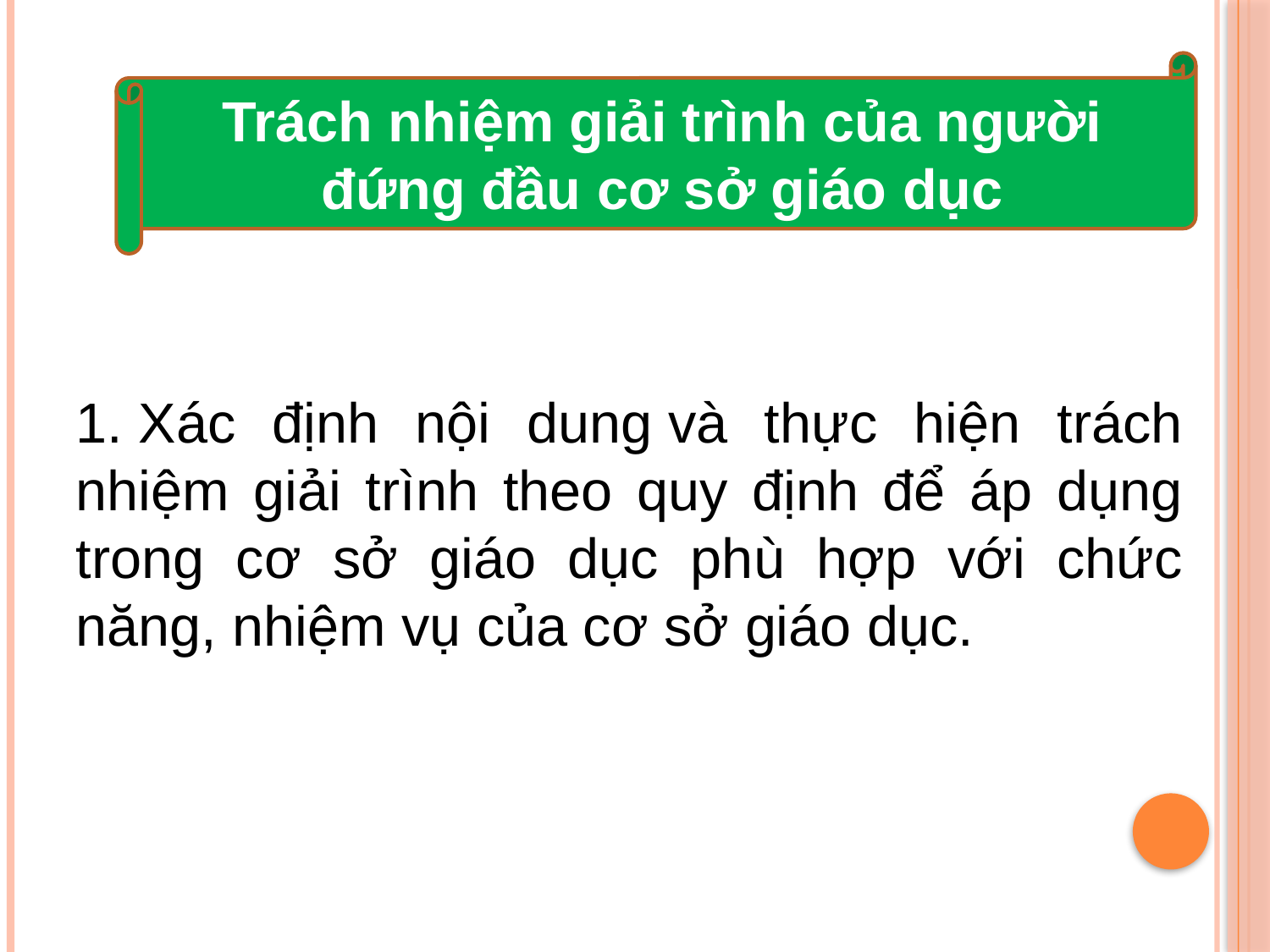

Trách nhiệm giải trình của người đứng đầu cơ sở giáo dục

1. Xác định nội dung và thực hiện trách nhiệm giải trình theo quy định để áp dụng trong cơ sở giáo dục phù hợp với chức năng, nhiệm vụ của cơ sở giáo dục.